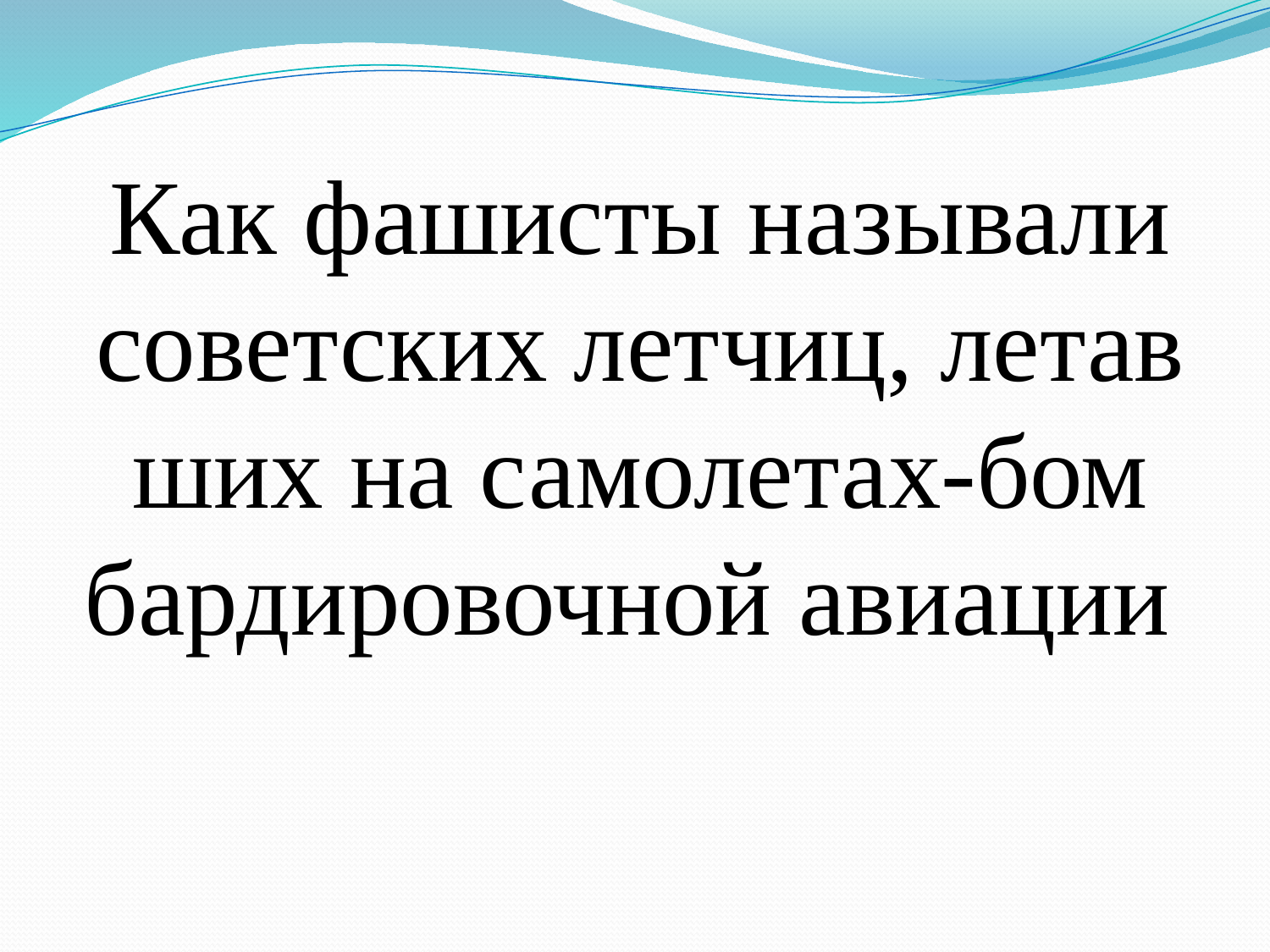

# Как фашисты называли со­вет­ских лет­чиц, ле­тав­ших на са­мо­ле­тах-бом­бар­ди­ро­воч­ной авиа­ции